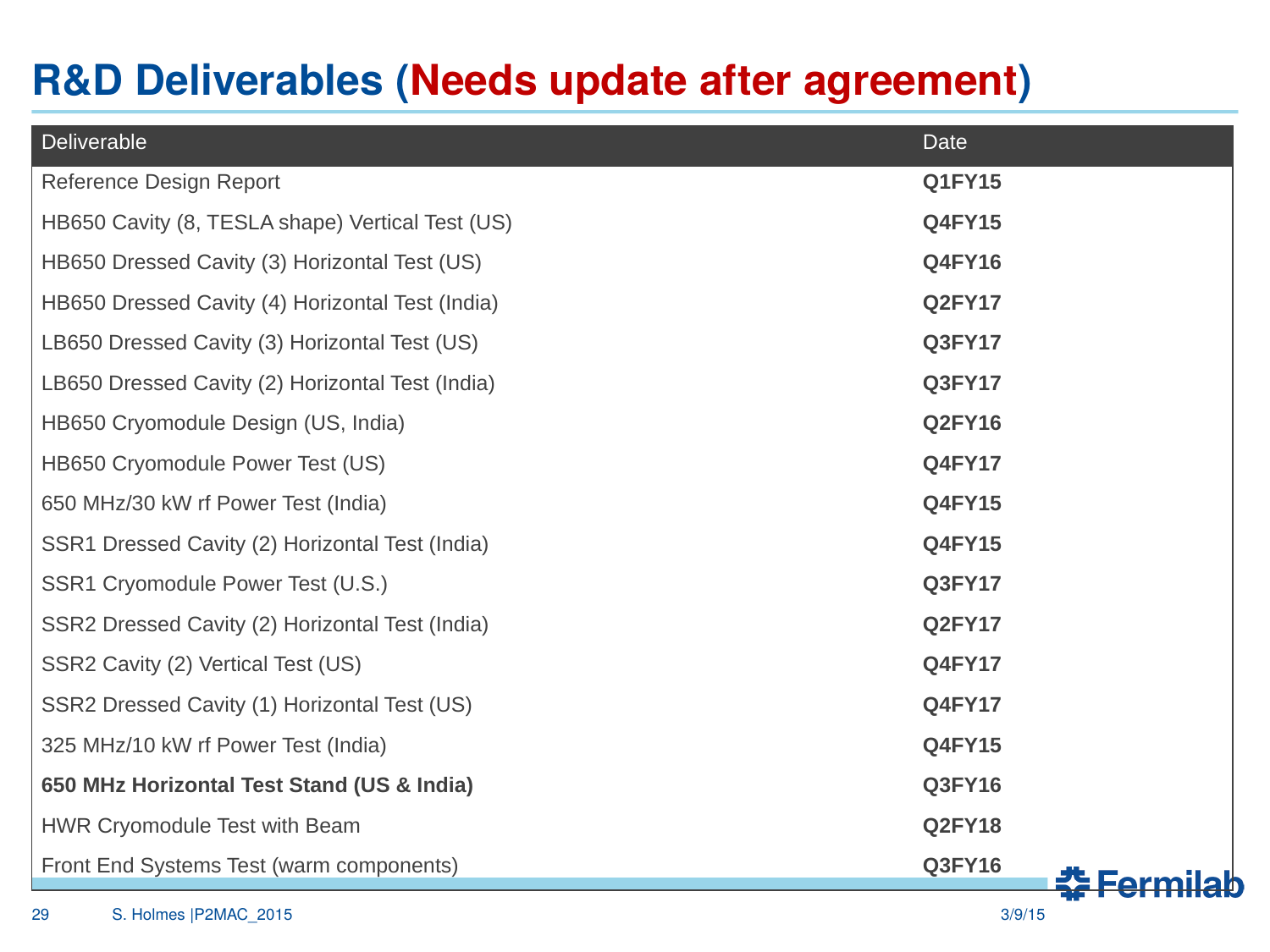

# R&D Deliverables (Needs update after agreement)
| Deliverable | Date |
| --- | --- |
| Reference Design Report | Q1FY15 |
| HB650 Cavity (8, TESLA shape) Vertical Test (US) | Q4FY15 |
| HB650 Dressed Cavity (3) Horizontal Test (US) | Q4FY16 |
| HB650 Dressed Cavity (4) Horizontal Test (India) | Q2FY17 |
| LB650 Dressed Cavity (3) Horizontal Test (US) | Q3FY17 |
| LB650 Dressed Cavity (2) Horizontal Test (India) | Q3FY17 |
| HB650 Cryomodule Design (US, India) | Q2FY16 |
| HB650 Cryomodule Power Test (US) | Q4FY17 |
| 650 MHz/30 kW rf Power Test (India) | Q4FY15 |
| SSR1 Dressed Cavity (2) Horizontal Test (India) | Q4FY15 |
| SSR1 Cryomodule Power Test (U.S.) | Q3FY17 |
| SSR2 Dressed Cavity (2) Horizontal Test (India) | Q2FY17 |
| SSR2 Cavity (2) Vertical Test (US) | Q4FY17 |
| SSR2 Dressed Cavity (1) Horizontal Test (US) | Q4FY17 |
| 325 MHz/10 kW rf Power Test (India) | Q4FY15 |
| 650 MHz Horizontal Test Stand (US & India) | Q3FY16 |
| HWR Cryomodule Test with Beam | Q2FY18 |
| Front End Systems Test (warm components) | Q3FY16 |
29
S. Holmes |P2MAC_2015
3/9/15